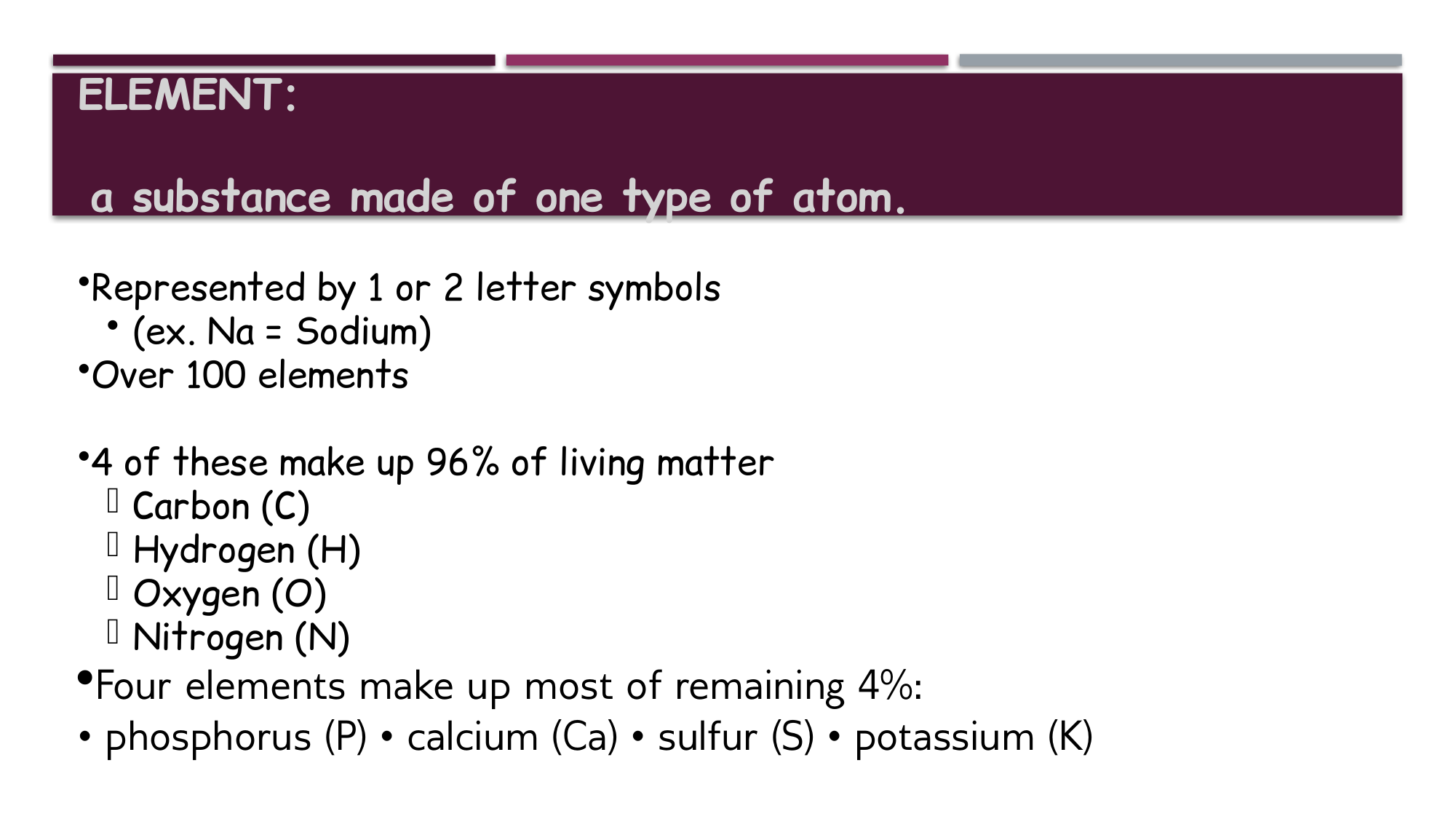

ELEMENT:

 a substance made of one type of atom.

Represented by 1 or 2 letter symbols
(ex. Na = Sodium)
Over 100 elements

4 of these make up 96% of living matter
Carbon (C)
Hydrogen (H)
Oxygen (O)
Nitrogen (N)
Four elements make up most of remaining 4%:
• phosphorus (P) • calcium (Ca) • sulfur (S) • potassium (K)